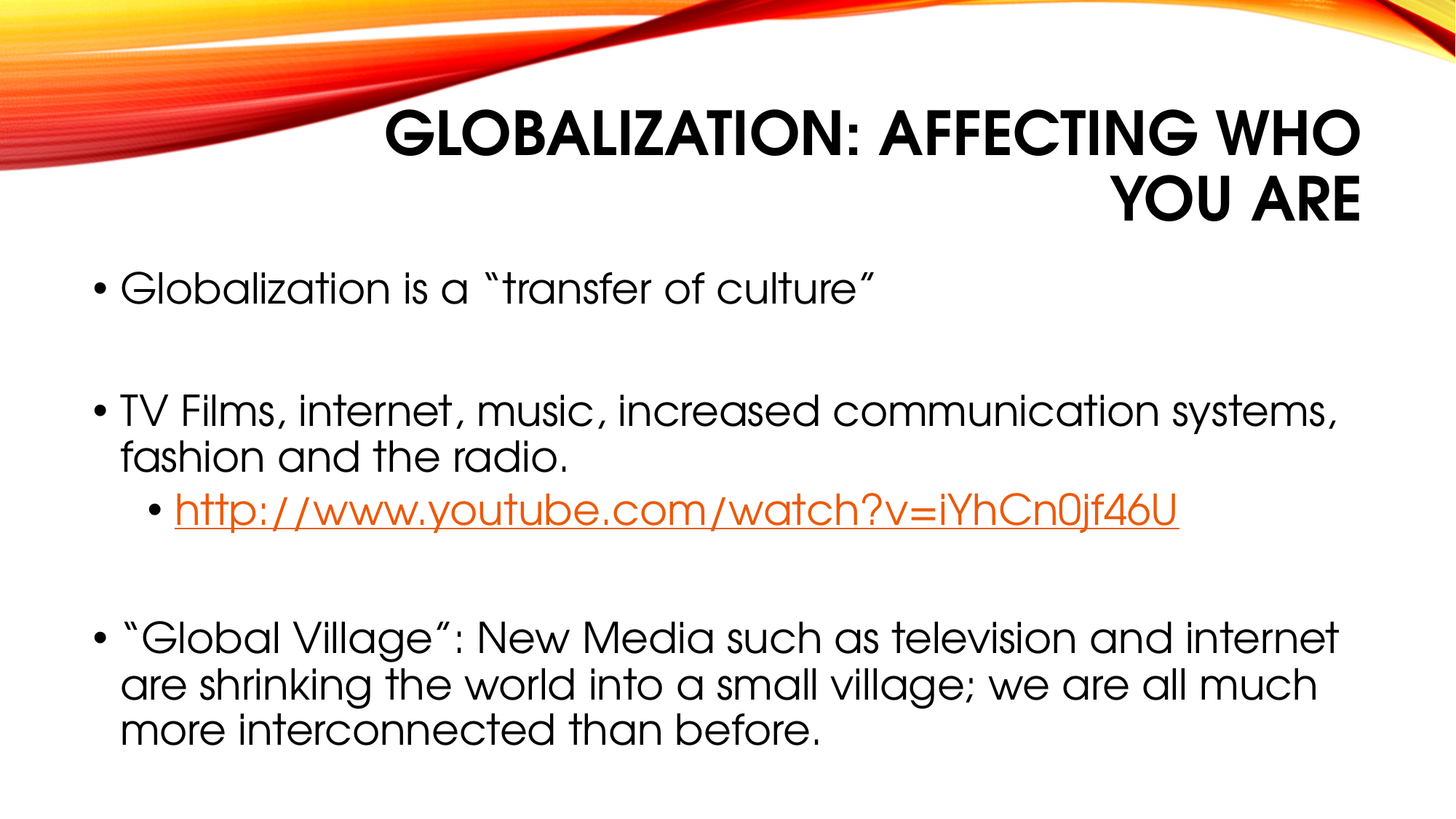

# Globalization: Affecting who you are
Globalization is a “transfer of culture”

TV Films, internet, music, increased communication systems, fashion and the radio.
http://www.youtube.com/watch?v=iYhCn0jf46U

“Global Village”: New Media such as television and internet are shrinking the world into a small village; we are all much more interconnected than before.